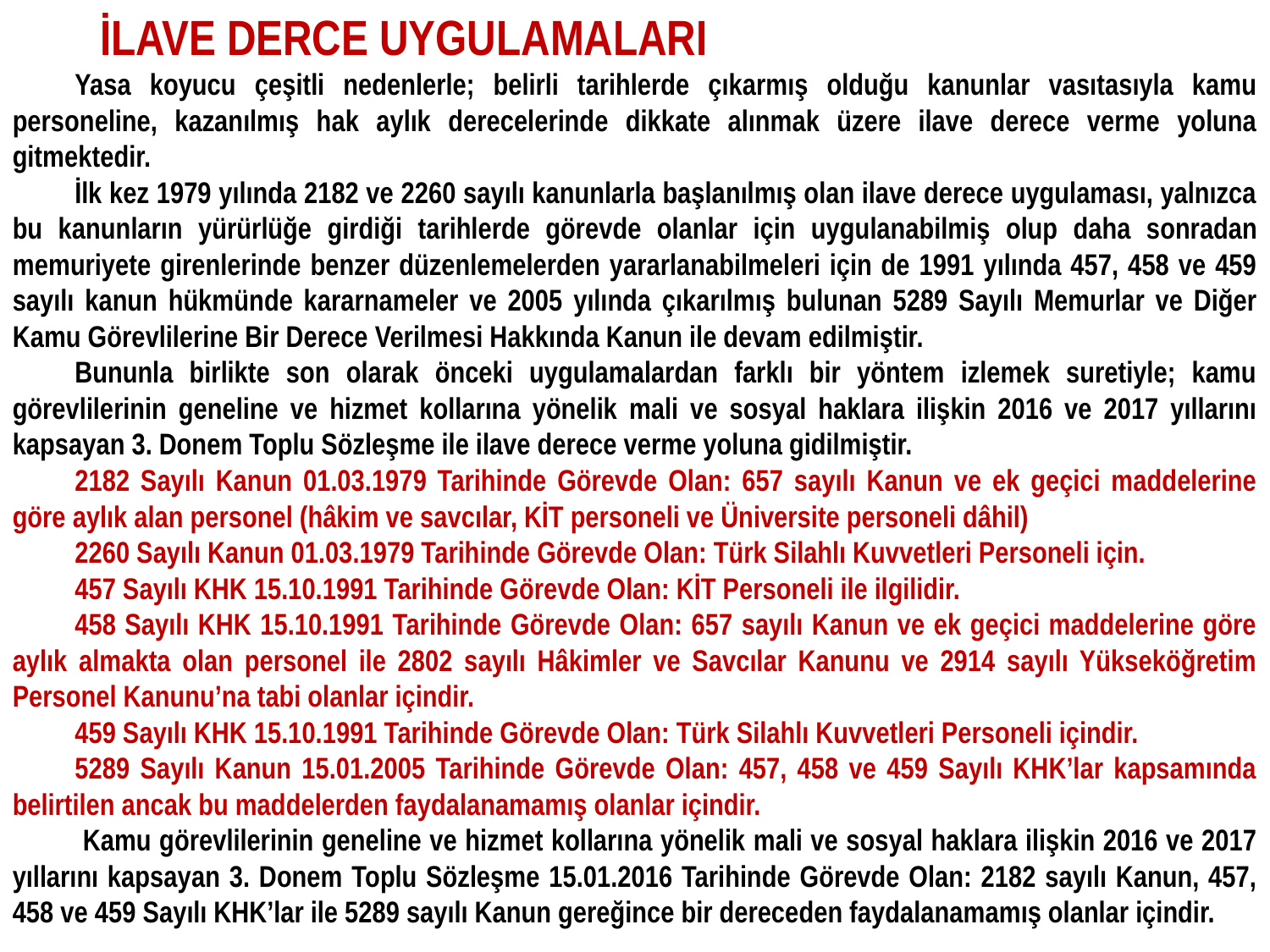

İLAVE DERCE UYGULAMALARI
Yasa koyucu çeşitli nedenlerle; belirli tarihlerde çıkarmış olduğu kanunlar vasıtasıyla kamu personeline, kazanılmış hak aylık derecelerinde dikkate alınmak üzere ilave derece verme yoluna gitmektedir.
İlk kez 1979 yılında 2182 ve 2260 sayılı kanunlarla başlanılmış olan ilave derece uygulaması, yalnızca bu kanunların yürürlüğe girdiği tarihlerde görevde olanlar için uygulanabilmiş olup daha sonradan memuriyete girenlerinde benzer düzenlemelerden yararlanabilmeleri için de 1991 yılında 457, 458 ve 459 sayılı kanun hükmünde kararnameler ve 2005 yılında çıkarılmış bulunan 5289 Sayılı Memurlar ve Diğer Kamu Görevlilerine Bir Derece Verilmesi Hakkında Kanun ile devam edilmiştir.
Bununla birlikte son olarak önceki uygulamalardan farklı bir yöntem izlemek suretiyle; kamu görevlilerinin geneline ve hizmet kollarına yönelik mali ve sosyal haklara ilişkin 2016 ve 2017 yıllarını kapsayan 3. Donem Toplu Sözleşme ile ilave derece verme yoluna gidilmiştir.
2182 Sayılı Kanun 01.03.1979 Tarihinde Görevde Olan: 657 sayılı Kanun ve ek geçici maddelerine göre aylık alan personel (hâkim ve savcılar, KİT personeli ve Üniversite personeli dâhil)
2260 Sayılı Kanun 01.03.1979 Tarihinde Görevde Olan: Türk Silahlı Kuvvetleri Personeli için.
457 Sayılı KHK 15.10.1991 Tarihinde Görevde Olan: KİT Personeli ile ilgilidir.
458 Sayılı KHK 15.10.1991 Tarihinde Görevde Olan: 657 sayılı Kanun ve ek geçici maddelerine göre aylık almakta olan personel ile 2802 sayılı Hâkimler ve Savcılar Kanunu ve 2914 sayılı Yükseköğretim Personel Kanunu’na tabi olanlar içindir.
459 Sayılı KHK 15.10.1991 Tarihinde Görevde Olan: Türk Silahlı Kuvvetleri Personeli içindir.
5289 Sayılı Kanun 15.01.2005 Tarihinde Görevde Olan: 457, 458 ve 459 Sayılı KHK’lar kapsamında belirtilen ancak bu maddelerden faydalanamamış olanlar içindir.
 Kamu görevlilerinin geneline ve hizmet kollarına yönelik mali ve sosyal haklara ilişkin 2016 ve 2017 yıllarını kapsayan 3. Donem Toplu Sözleşme 15.01.2016 Tarihinde Görevde Olan: 2182 sayılı Kanun, 457, 458 ve 459 Sayılı KHK’lar ile 5289 sayılı Kanun gereğince bir dereceden faydalanamamış olanlar içindir.